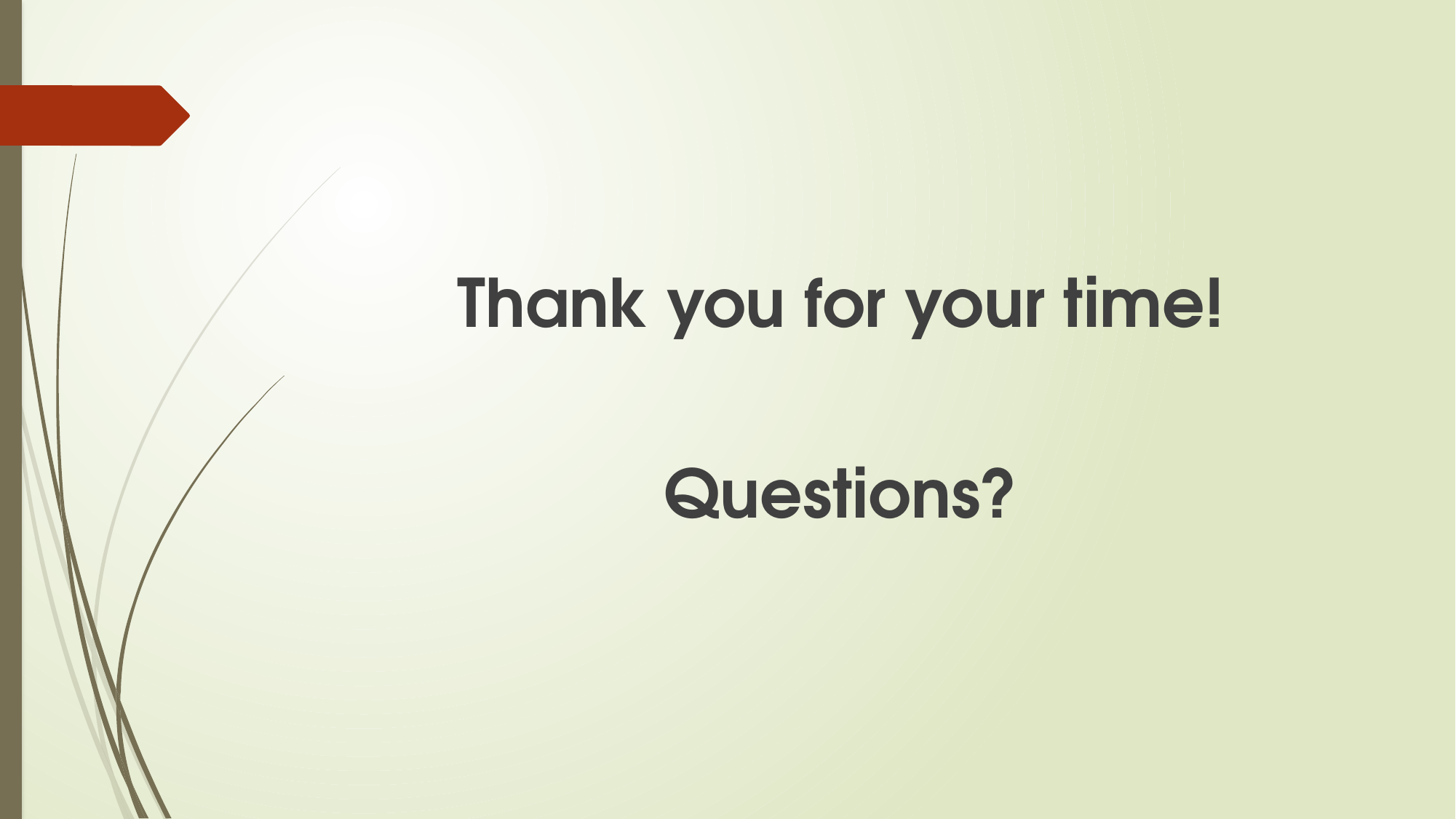

#
Thank you for your time!

Questions?